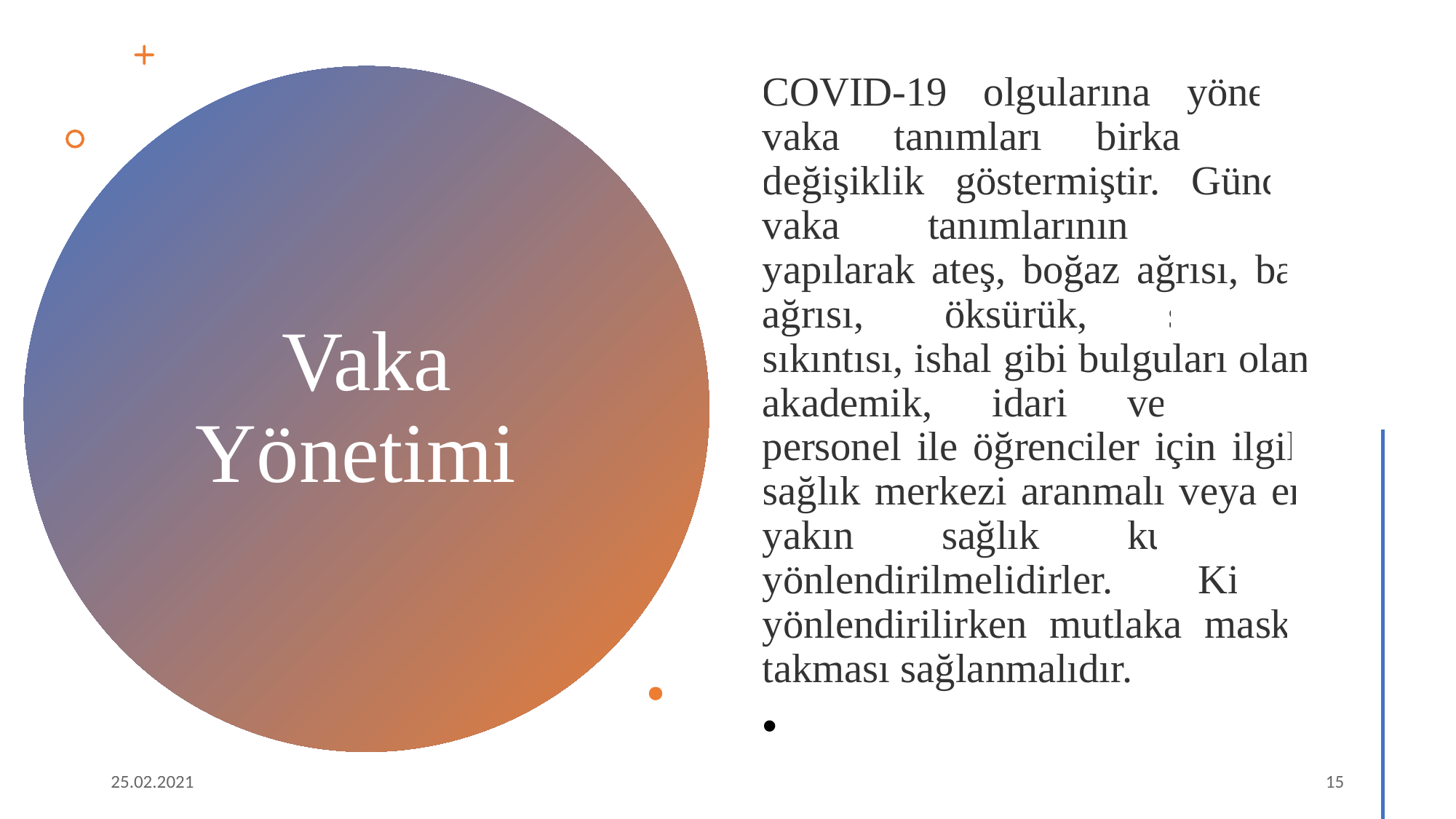

COVID-19 olgularına yönelik vaka tanımları birkaç kez değişiklik göstermiştir. Güncel vaka tanımlarının takibi yapılarak ateş, boğaz ağrısı, baş ağrısı, öksürük, solunum sıkıntısı, ishal gibi bulguları olan akademik, idari ve diğer personel ile öğrenciler için ilgili sağlık merkezi aranmalı veya en yakın sağlık kuruluşuna yönlendirilmelidirler. Kişiler yönlendirilirken mutlaka maske takması sağlanmalıdır.

# Vaka Yönetimi

25.02.2021
15